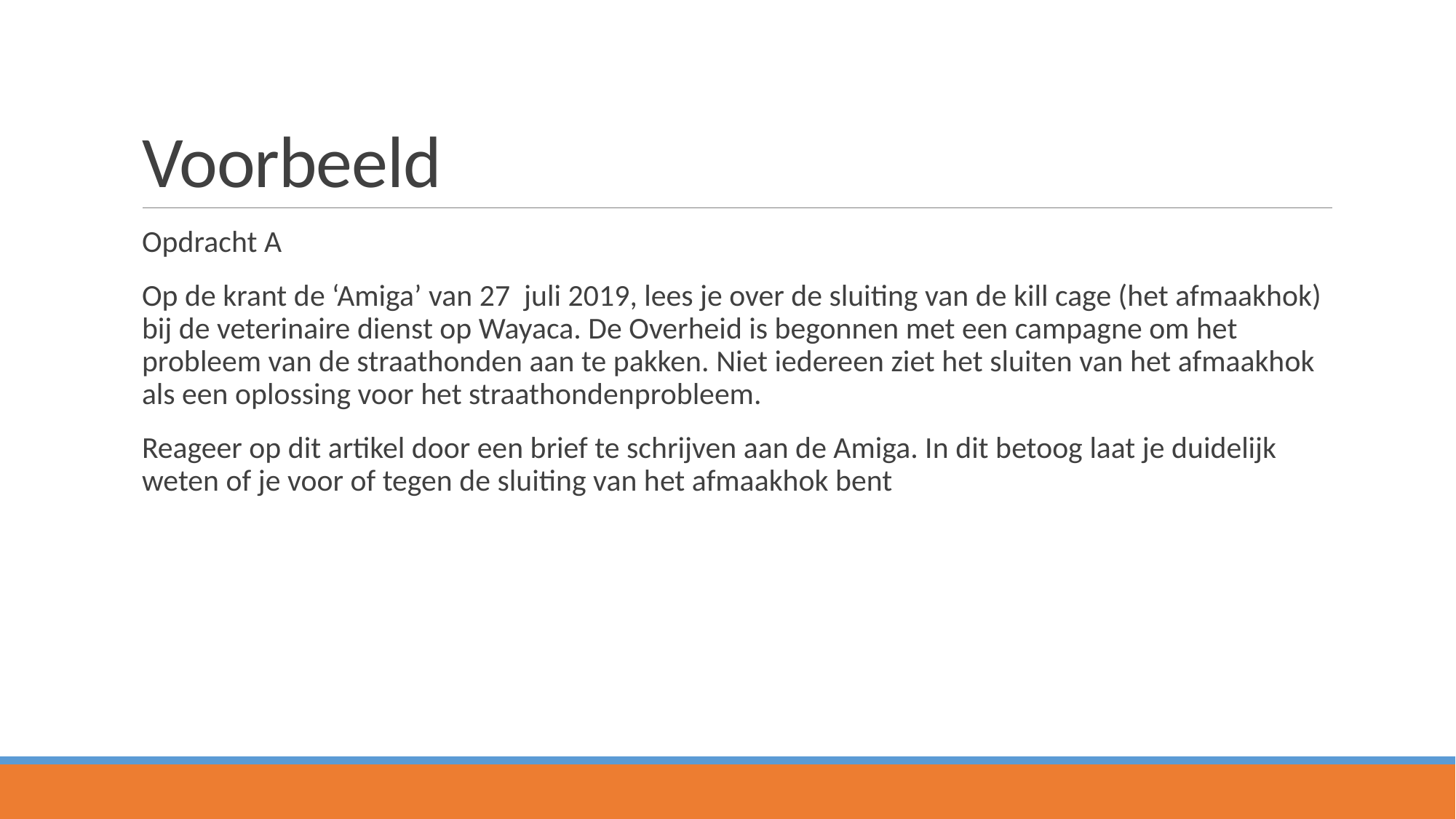

# Voorbeeld
Opdracht A
Op de krant de ‘Amiga’ van 27  juli 2019, lees je over de sluiting van de kill cage (het afmaakhok) bij de veterinaire dienst op Wayaca. De Overheid is begonnen met een campagne om het probleem van de straathonden aan te pakken. Niet iedereen ziet het sluiten van het afmaakhok als een oplossing voor het straathondenprobleem.
Reageer op dit artikel door een brief te schrijven aan de Amiga. In dit betoog laat je duidelijk weten of je voor of tegen de sluiting van het afmaakhok bent